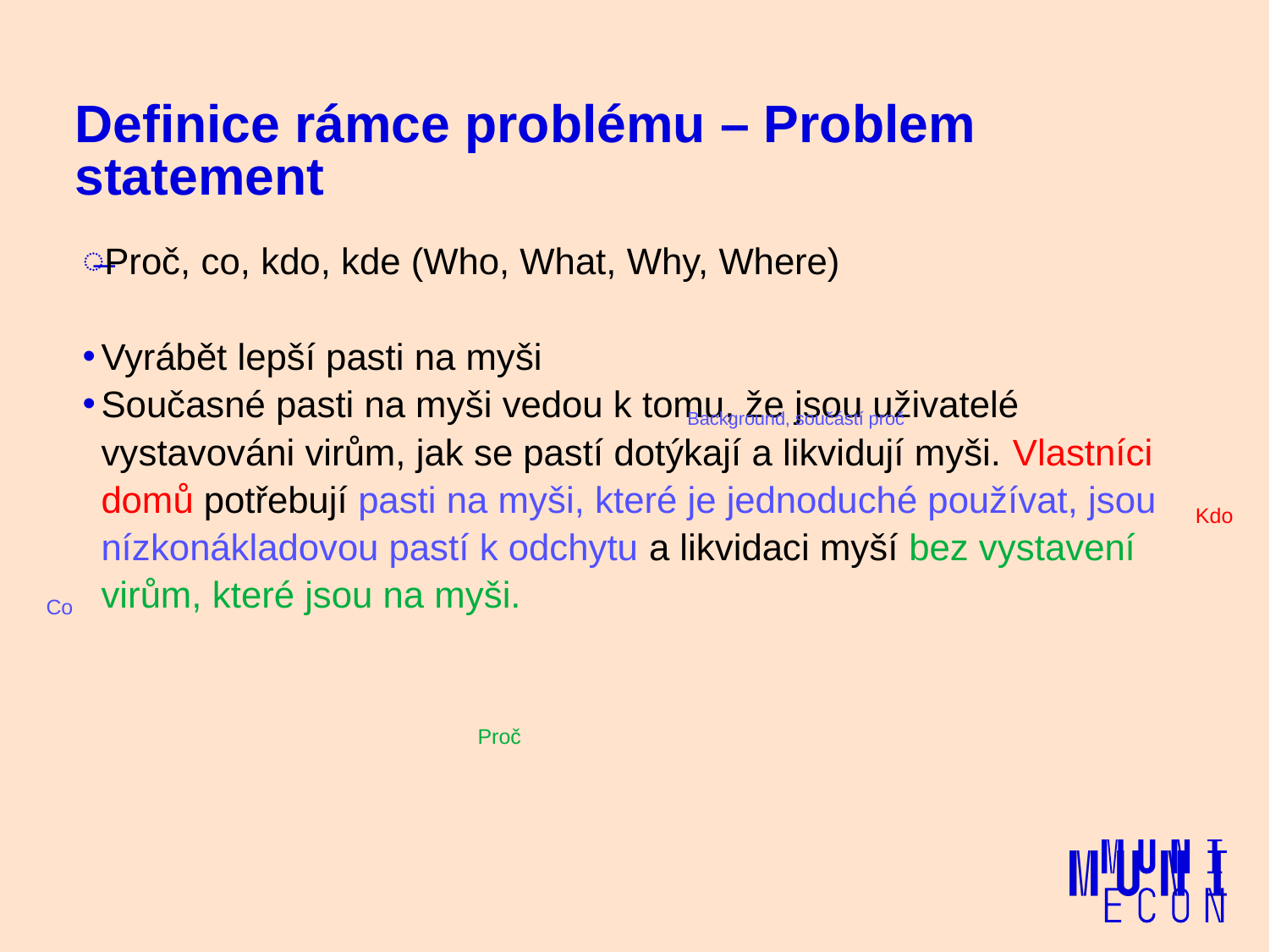

# Definice rámce problému – Problem statement
Proč, co, kdo, kde (Who, What, Why, Where)

Vyrábět lepší pasti na myši
Současné pasti na myši vedou k tomu, že jsou uživatelé vystavováni virům, jak se pastí dotýkají a likvidují myši. Vlastníci domů potřebují pasti na myši, které je jednoduché používat, jsou nízkonákladovou pastí k odchytu a likvidaci myší bez vystavení virům, které jsou na myši.
Background, součástí proč
Kdo
Co
Proč